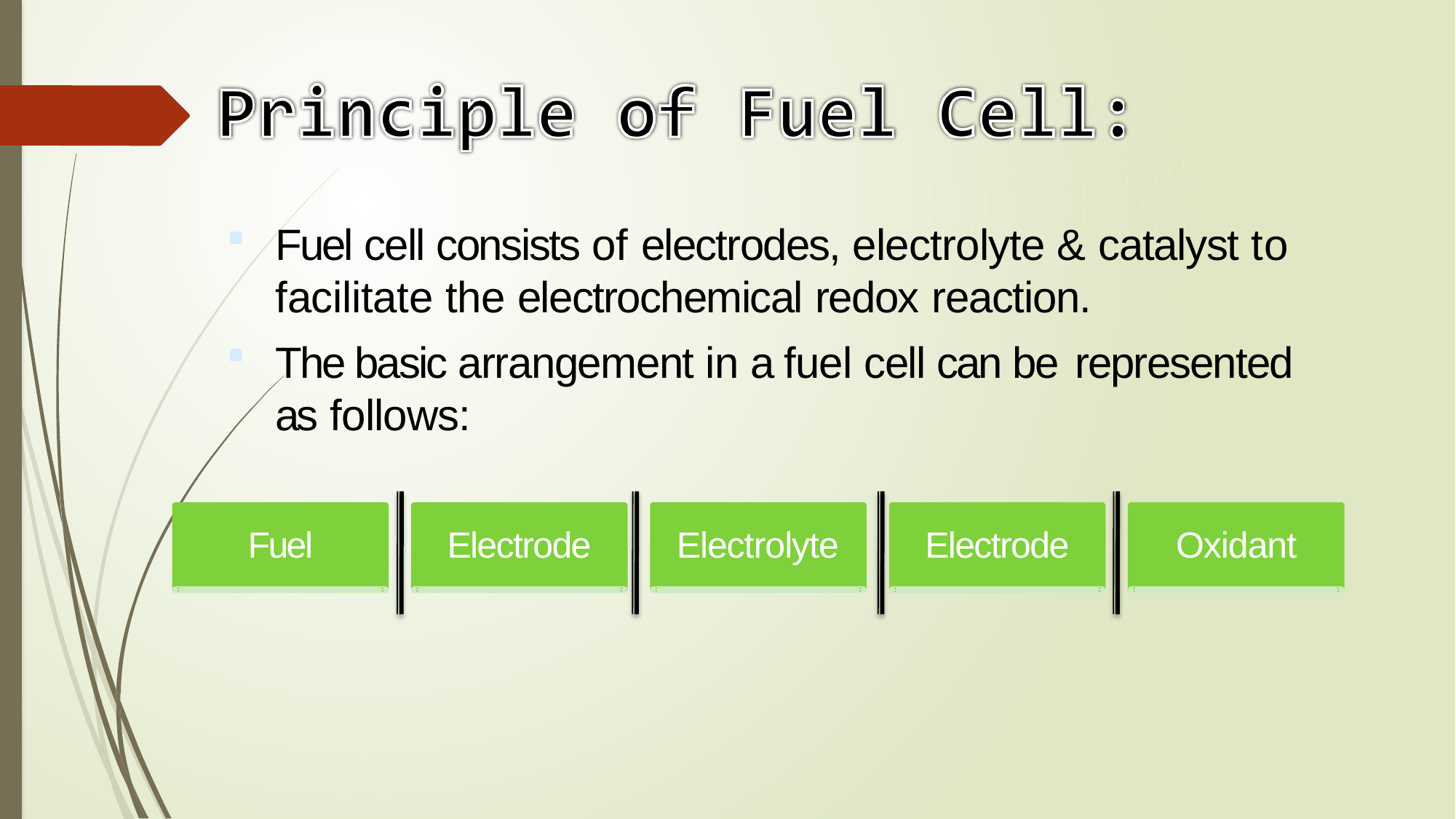

Fuel cell consists of electrodes, electrolyte & catalyst to  facilitate the electrochemical redox reaction.
The basic arrangement in a fuel cell can be represented
as follows:

Electrode
Electrolyte
Electrode
Fuel
Oxidant